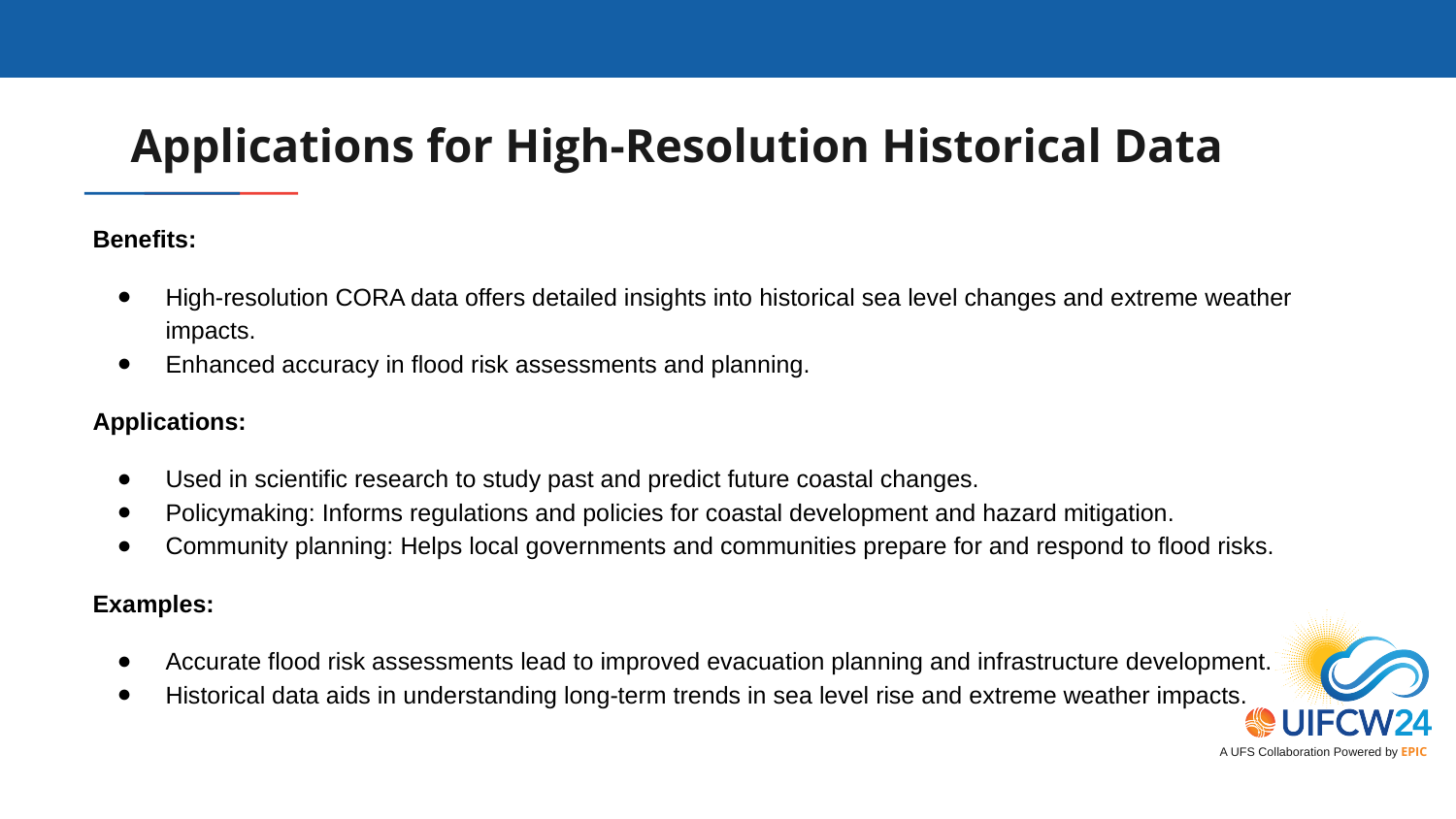

# Applications for High-Resolution Historical Data
Benefits:
High-resolution CORA data offers detailed insights into historical sea level changes and extreme weather impacts.
Enhanced accuracy in flood risk assessments and planning.
Applications:
Used in scientific research to study past and predict future coastal changes.
Policymaking: Informs regulations and policies for coastal development and hazard mitigation.
Community planning: Helps local governments and communities prepare for and respond to flood risks.
Examples:
Accurate flood risk assessments lead to improved evacuation planning and infrastructure development.
Historical data aids in understanding long-term trends in sea level rise and extreme weather impacts.